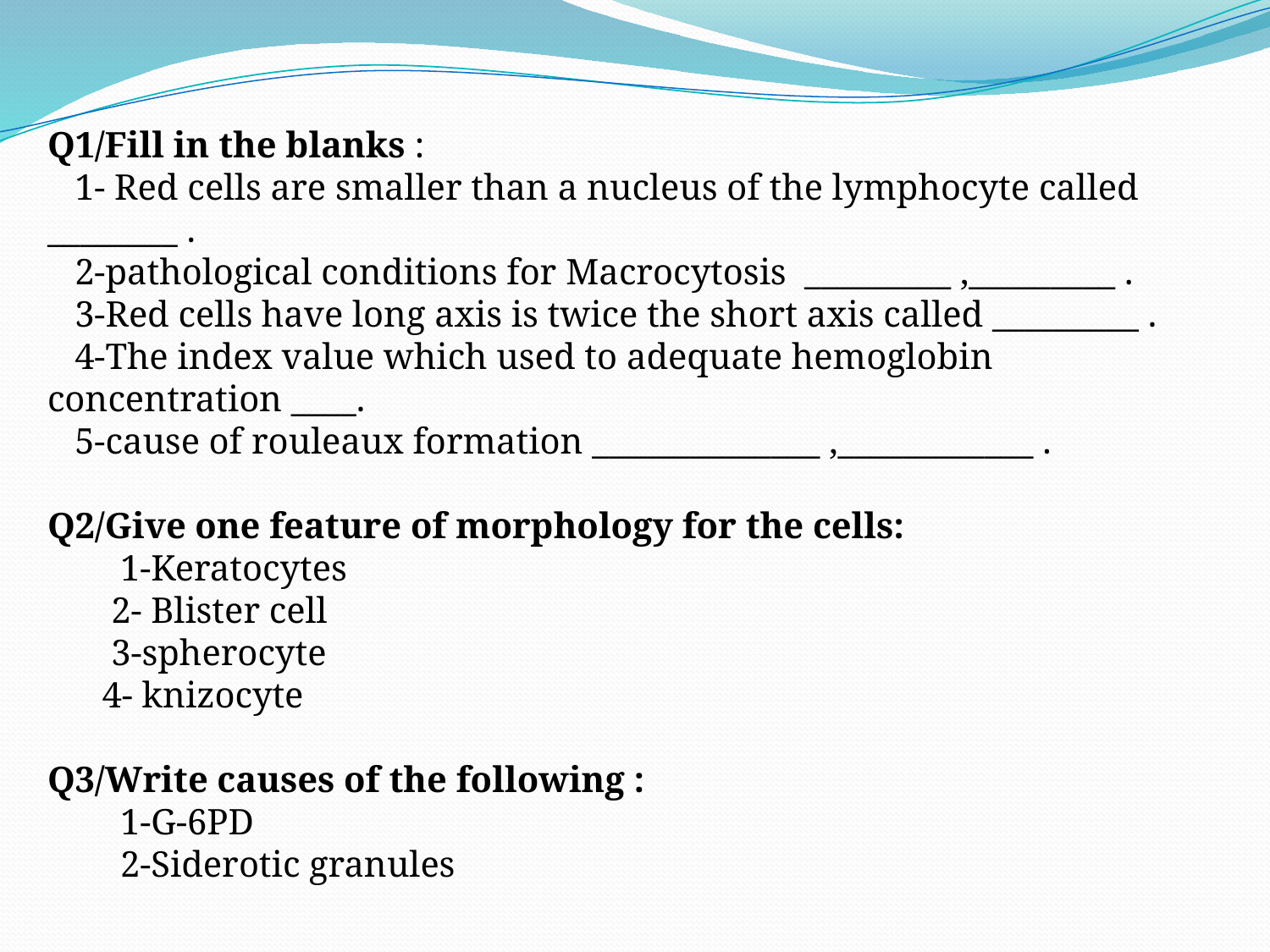

Q1/Fill in the blanks :
   1- Red cells are smaller than a nucleus of the lymphocyte called ________ .
   2-pathological conditions for Macrocytosis  _________ ,_________ .
   3-Red cells have long axis is twice the short axis called _________ .
   4-The index value which used to adequate hemoglobin concentration ____.
   5-cause of rouleaux formation ______________ ,____________ .

Q2/Give one feature of morphology for the cells:
        1-Keratocytes
       2- Blister cell
       3-spherocyte
      4- knizocyte

Q3/Write causes of the following :
        1-G-6PD
        2-Siderotic granules